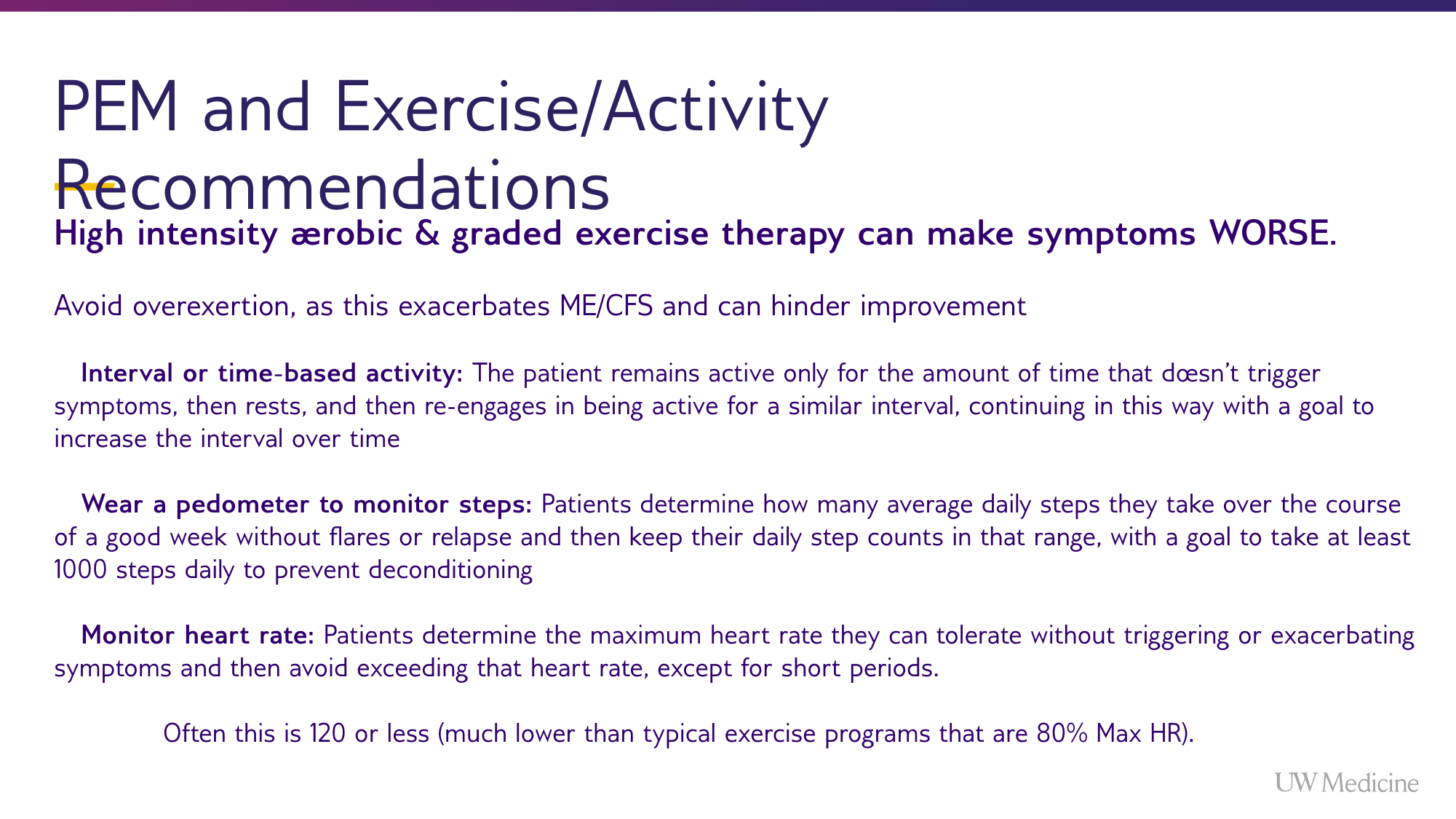

# PEM and Exercise/Activity Recommendations
High intensity aerobic & graded exercise therapy can make symptoms WORSE.

Avoid overexertion, as this exacerbates ME/CFS and can hinder improvement

• Interval or time-based activity: The patient remains active only for the amount of time that doesn’t trigger symptoms, then rests, and then re-engages in being active for a similar interval, continuing in this way with a goal to increase the interval over time

• Wear a pedometer to monitor steps: Patients determine how many average daily steps they take over the course of a good week without flares or relapse and then keep their daily step counts in that range, with a goal to take at least 1000 steps daily to prevent deconditioning

• Monitor heart rate: Patients determine the maximum heart rate they can tolerate without triggering or exacerbating symptoms and then avoid exceeding that heart rate, except for short periods.

	Often this is 120 or less (much lower than typical exercise programs that are 80% Max HR).